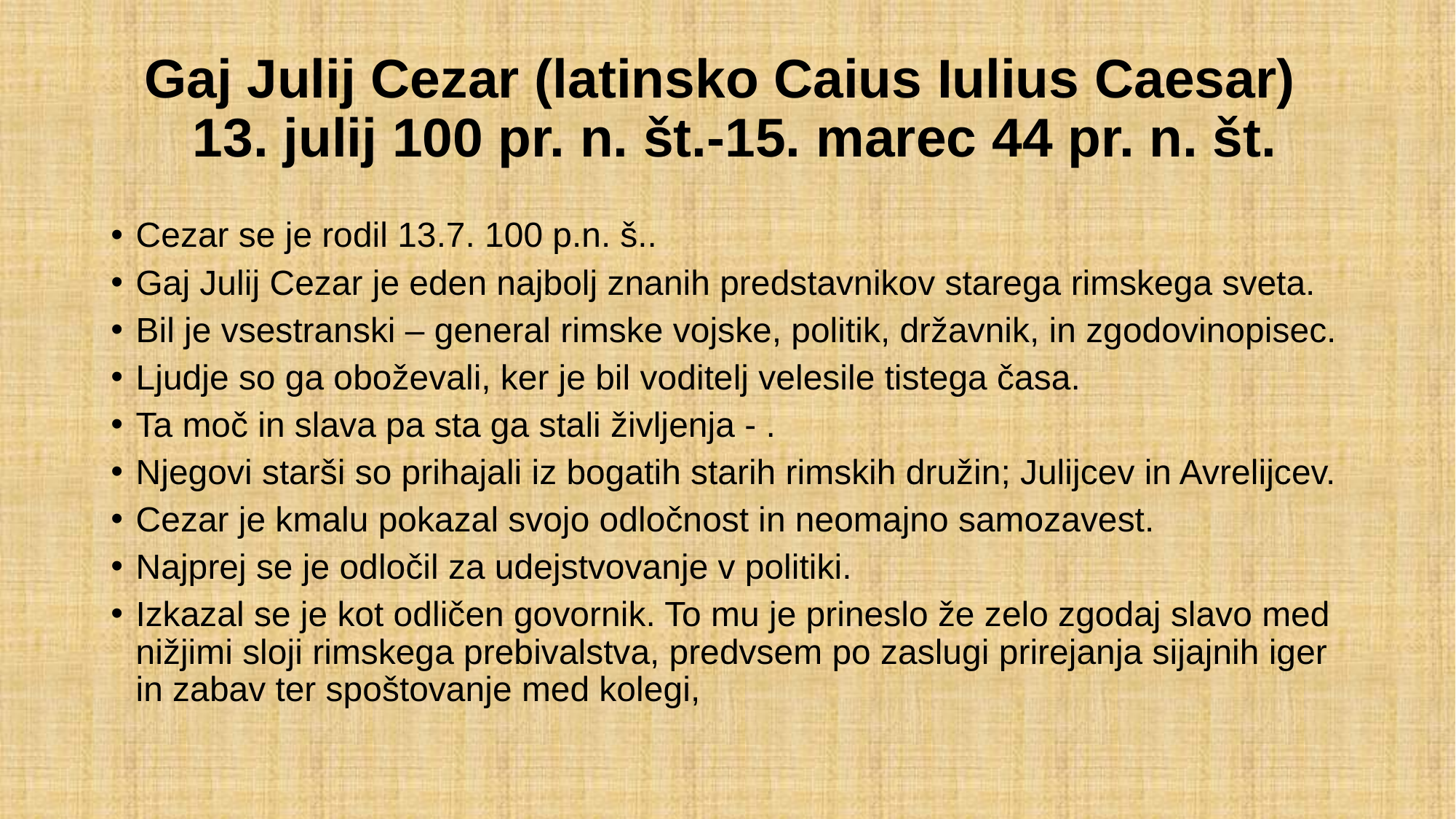

# Gaj Julij Cezar (latinsko Caius Iulius Caesar) 13. julij 100 pr. n. št.-15. marec 44 pr. n. št.
Cezar se je rodil 13.7. 100 p.n. š..
Gaj Julij Cezar je eden najbolj znanih predstavnikov starega rimskega sveta.
Bil je vsestranski – general rimske vojske, politik, državnik, in zgodovinopisec.
Ljudje so ga oboževali, ker je bil voditelj velesile tistega časa.
Ta moč in slava pa sta ga stali življenja - .
Njegovi starši so prihajali iz bogatih starih rimskih družin; Julijcev in Avrelijcev.
Cezar je kmalu pokazal svojo odločnost in neomajno samozavest.
Najprej se je odločil za udejstvovanje v politiki.
Izkazal se je kot odličen govornik. To mu je prineslo že zelo zgodaj slavo med nižjimi sloji rimskega prebivalstva, predvsem po zaslugi prirejanja sijajnih iger in zabav ter spoštovanje med kolegi,